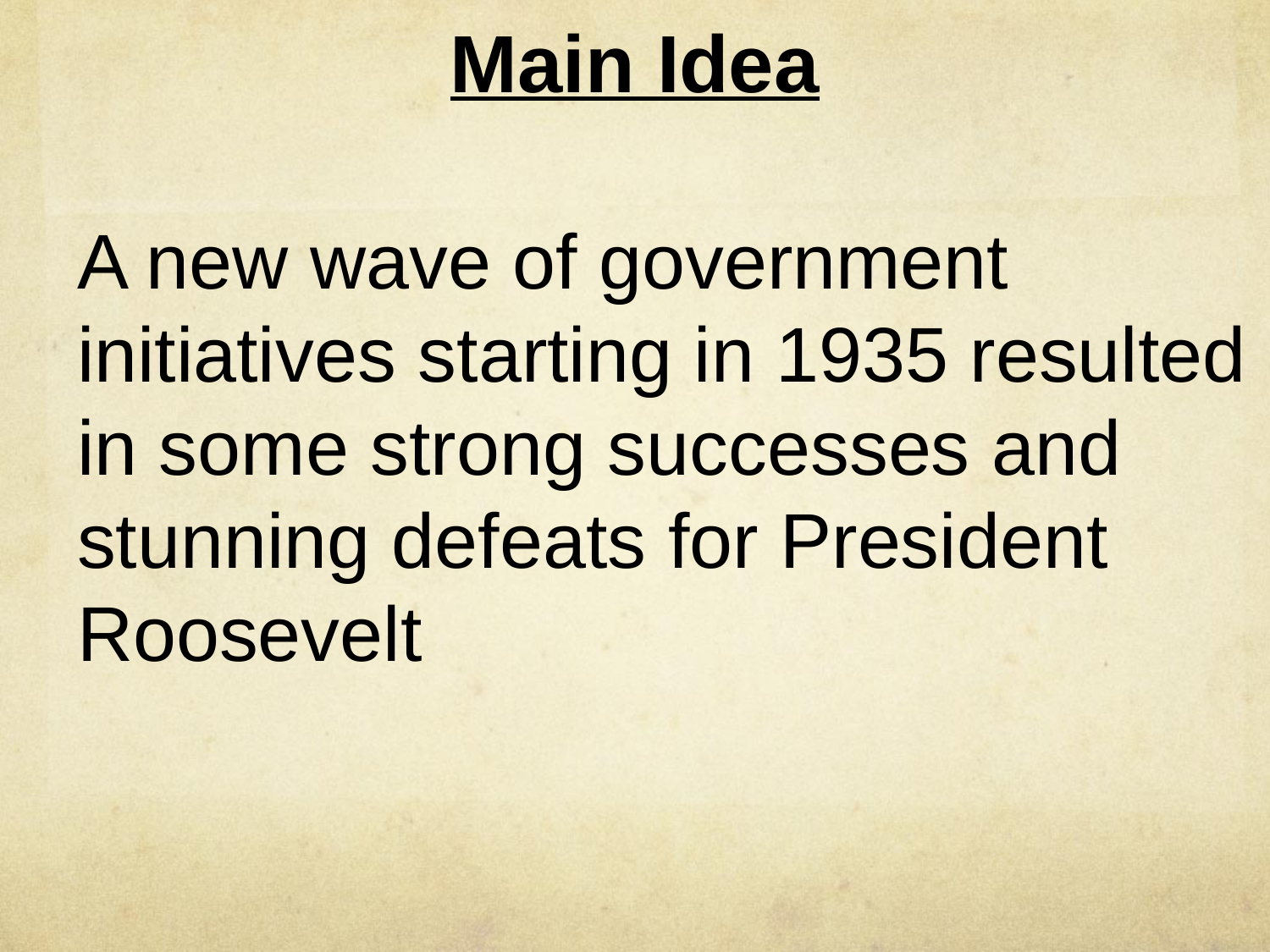

# Main Idea
	A new wave of government initiatives starting in 1935 resulted in some strong successes and stunning defeats for President Roosevelt